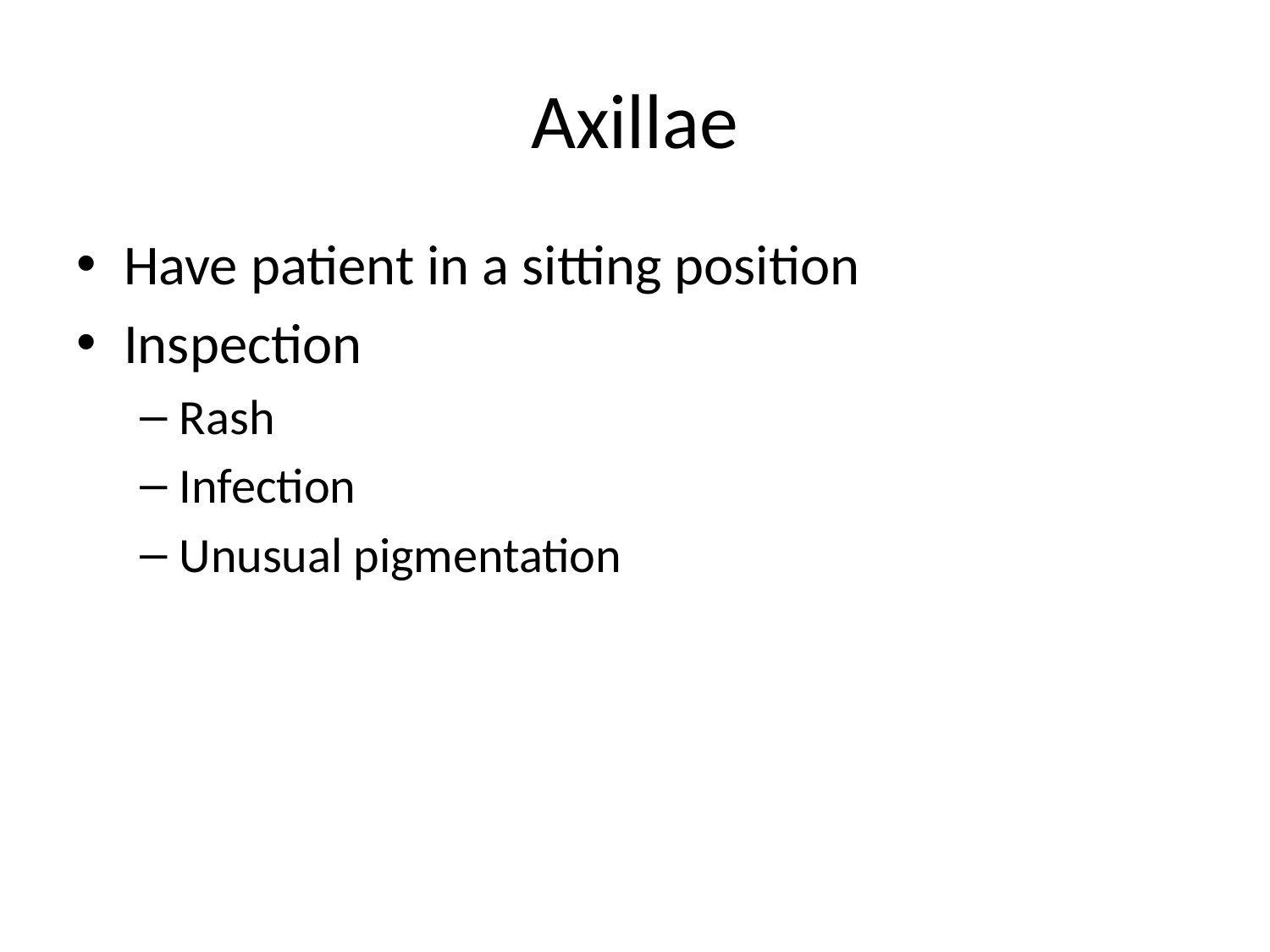

# Axillae
Have patient in a sitting position
Inspection
Rash
Infection
Unusual pigmentation